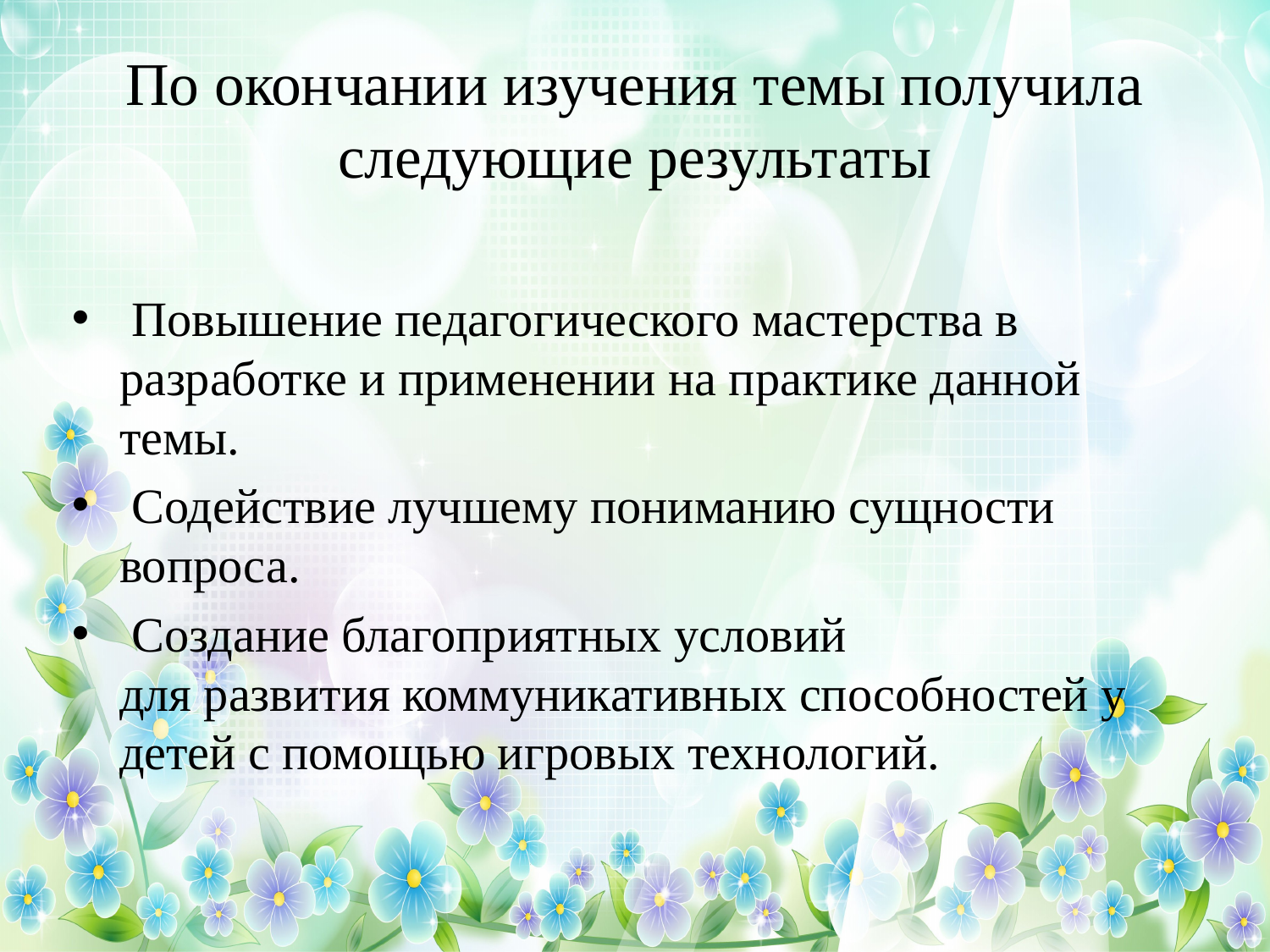

# По окончании изучения темы получила следующие результаты
 Повышение педагогического мастерства в разработке и применении на практике данной темы.
 Содействие лучшему пониманию сущности вопроса.
 Создание благоприятных условий для развития коммуникативных способностей у детей с помощью игровых технологий.